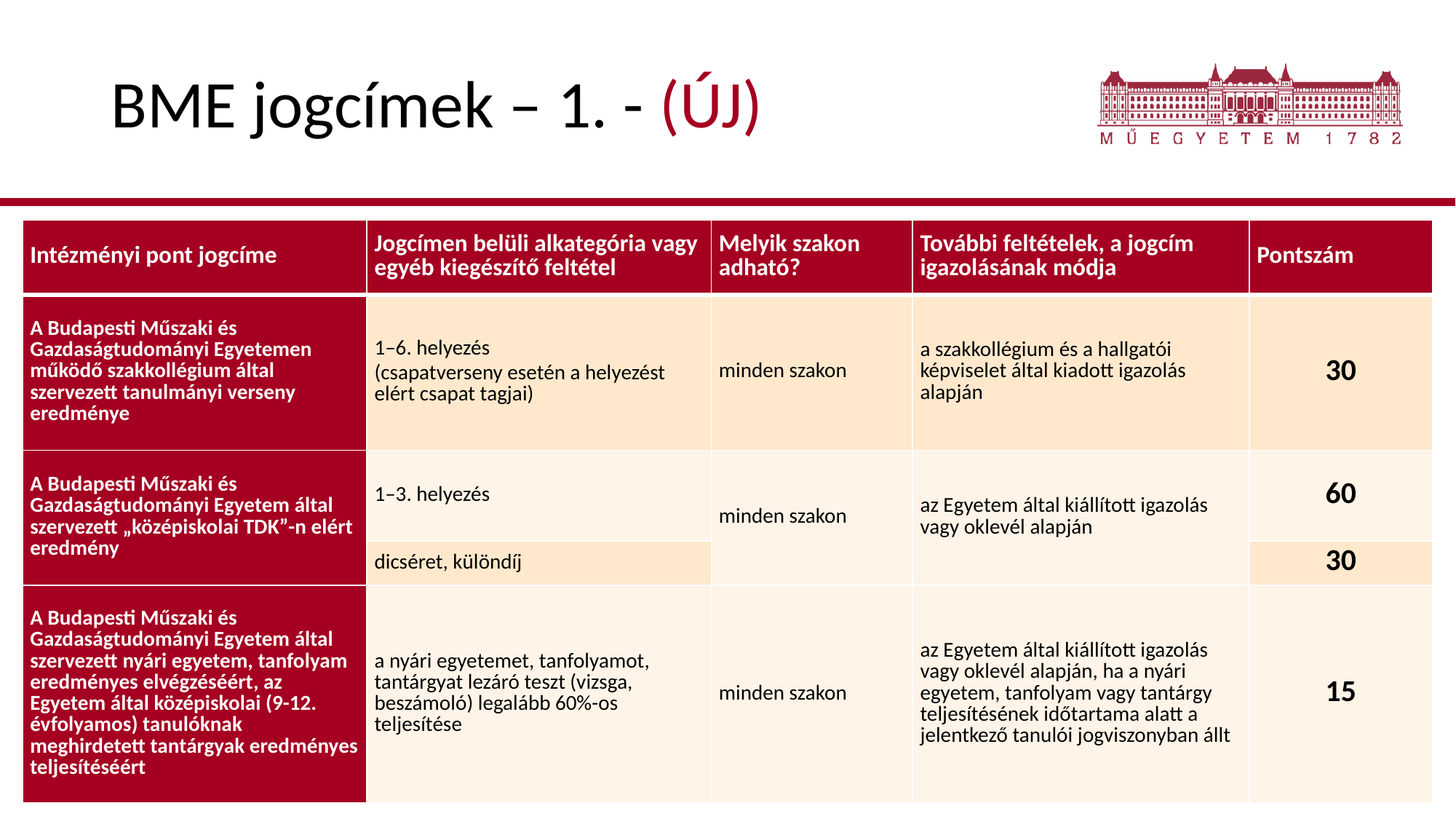

# BME jogcímek – 1. - (ÚJ)
| Intézményi pont jogcíme | Jogcímen belüli alkategória vagy egyéb kiegészítő feltétel | Melyik szakon adható? | További feltételek, a jogcím igazolásának módja | Pontszám |
| --- | --- | --- | --- | --- |
| A Budapesti Műszaki és Gazdaságtudományi Egyetemen működő szakkollégium által szervezett tanulmányi verseny eredménye | 1–6. helyezés (csapatverseny esetén a helyezést elért csapat tagjai) | minden szakon | a szakkollégium és a hallgatói képviselet által kiadott igazolás alapján | 30 |
| A Budapesti Műszaki és Gazdaságtudományi Egyetem által szervezett „középiskolai TDK”-n elért eredmény | 1–3. helyezés | minden szakon | az Egyetem által kiállított igazolás vagy oklevél alapján | 60 |
|  | dicséret, különdíj |  |  | 30 |
| A Budapesti Műszaki és Gazdaságtudományi Egyetem által szervezett nyári egyetem, tanfolyam eredményes elvégzéséért, az Egyetem által középiskolai (9-12. évfolyamos) tanulóknak meghirdetett tantárgyak eredményes teljesítéséért | a nyári egyetemet, tanfolyamot, tantárgyat lezáró teszt (vizsga, beszámoló) legalább 60%-os teljesítése | minden szakon | az Egyetem által kiállított igazolás vagy oklevél alapján, ha a nyári egyetem, tanfolyam vagy tantárgy teljesítésének időtartama alatt a jelentkező tanulói jogviszonyban állt | 15 |
Fókuszban a felvételi - középiskolai tanári ankét - Budapesti Műszaki és Gazdaságtudományi Egyetem
21